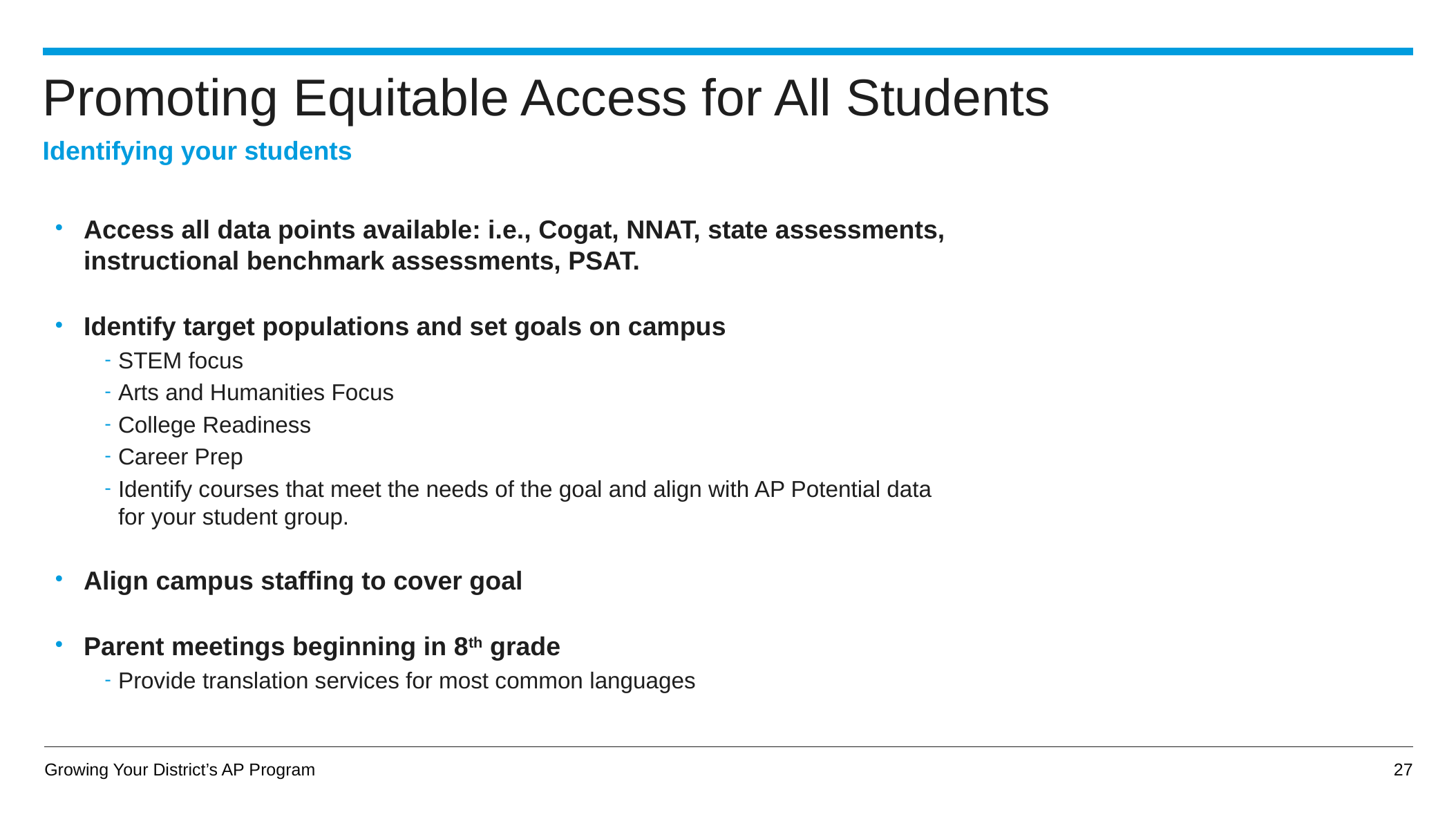

# Promoting Equitable Access for All Students
Identifying your students
Access all data points available: i.e., Cogat, NNAT, state assessments, instructional benchmark assessments, PSAT.
Identify target populations and set goals on campus
STEM focus
Arts and Humanities Focus
College Readiness
Career Prep
Identify courses that meet the needs of the goal and align with AP Potential data for your student group.
Align campus staffing to cover goal
Parent meetings beginning in 8th grade
Provide translation services for most common languages